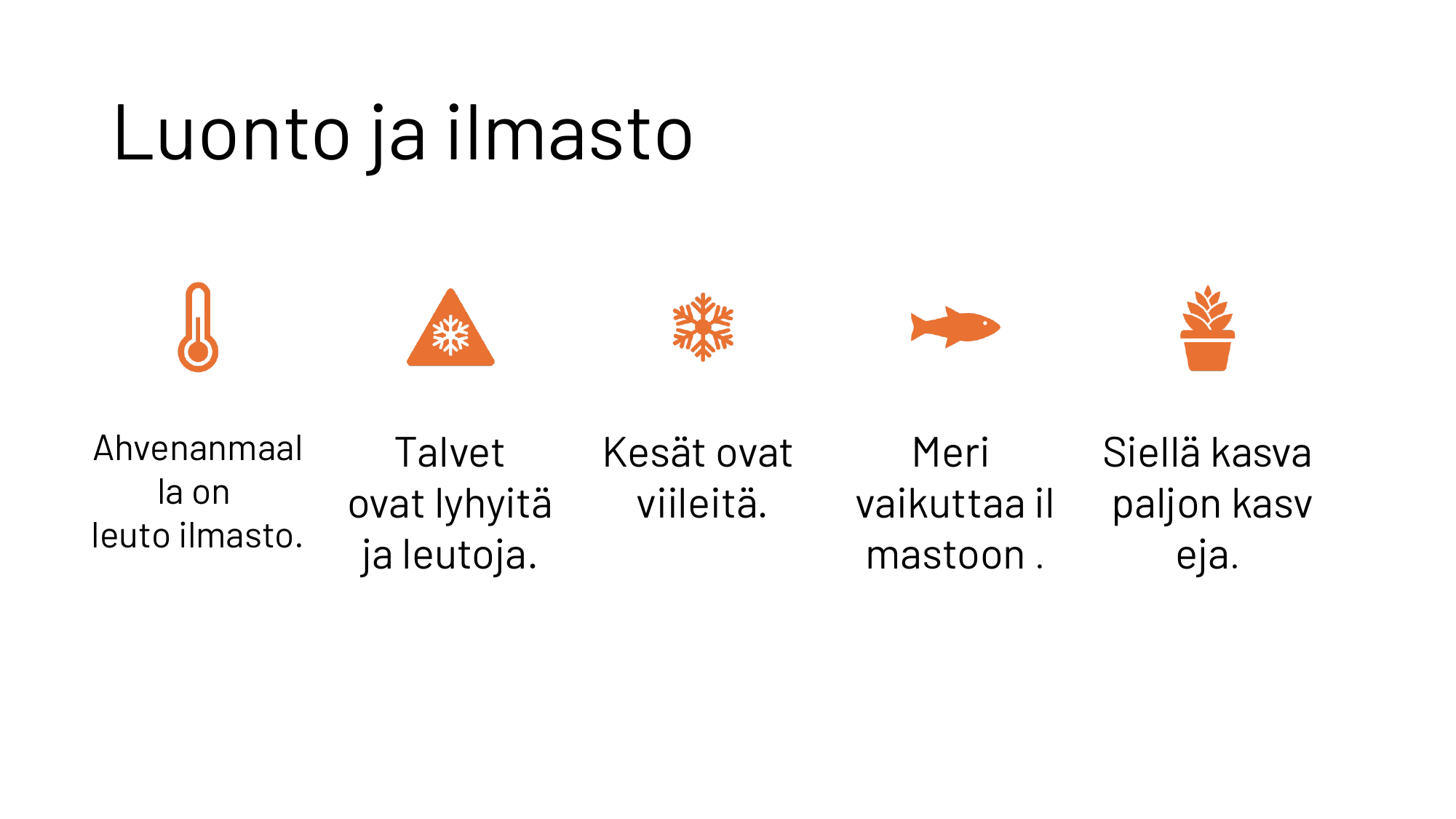

# Luonto ja ilmasto
Ahvenanmaalla on  leuto ilmasto.
Talvet ovat lyhyitä ja leutoja.
Kesät ovat viileitä.
Meri  vaikuttaa ilmastoon .
Siellä kasva paljon kasveja.